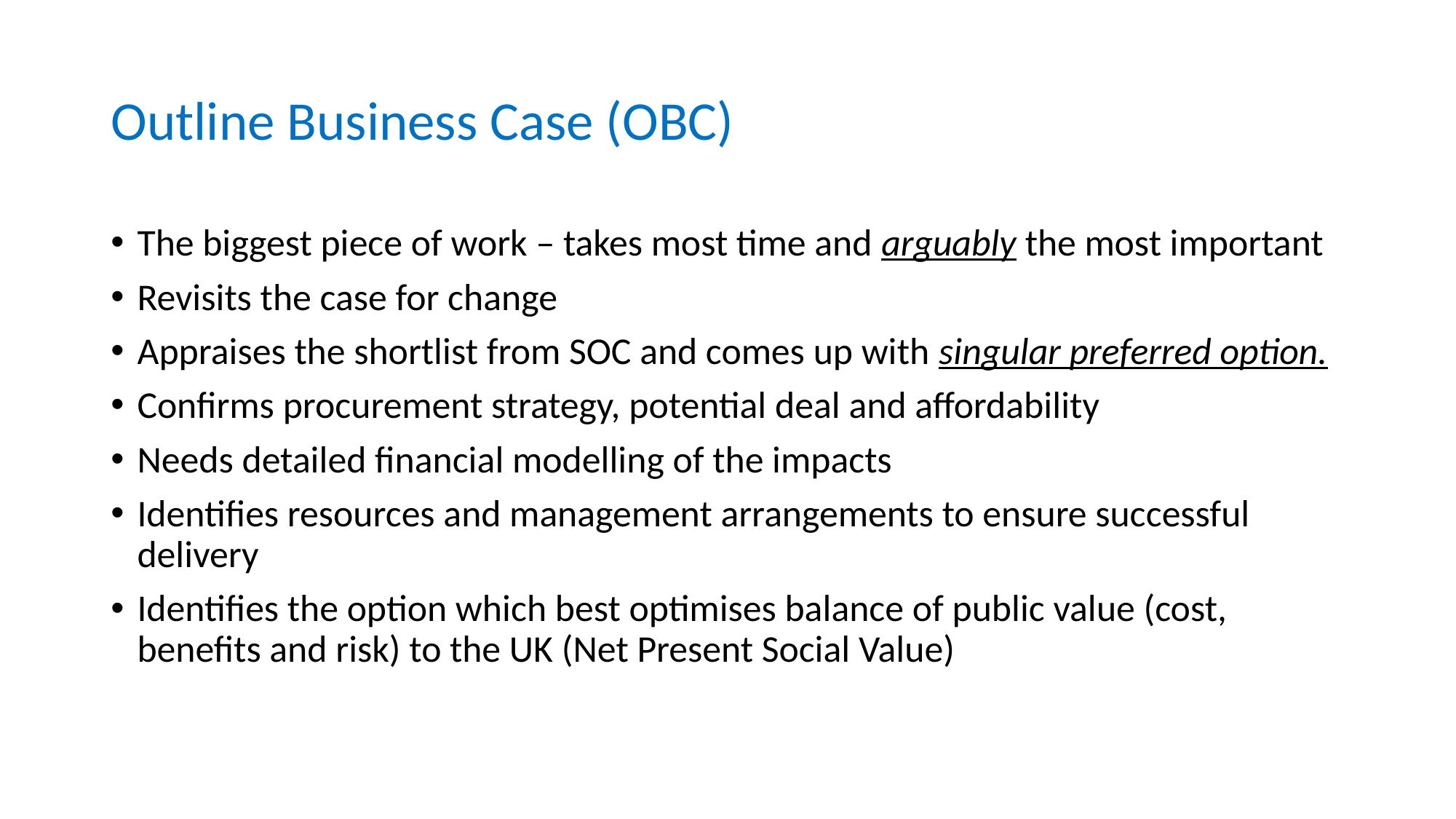

# Outline Business Case (OBC)
The biggest piece of work – takes most time and arguably the most important
Revisits the case for change
Appraises the shortlist from SOC and comes up with singular preferred option.
Confirms procurement strategy, potential deal and affordability
Needs detailed financial modelling of the impacts
Identifies resources and management arrangements to ensure successful delivery
Identifies the option which best optimises balance of public value (cost, benefits and risk) to the UK (Net Present Social Value)